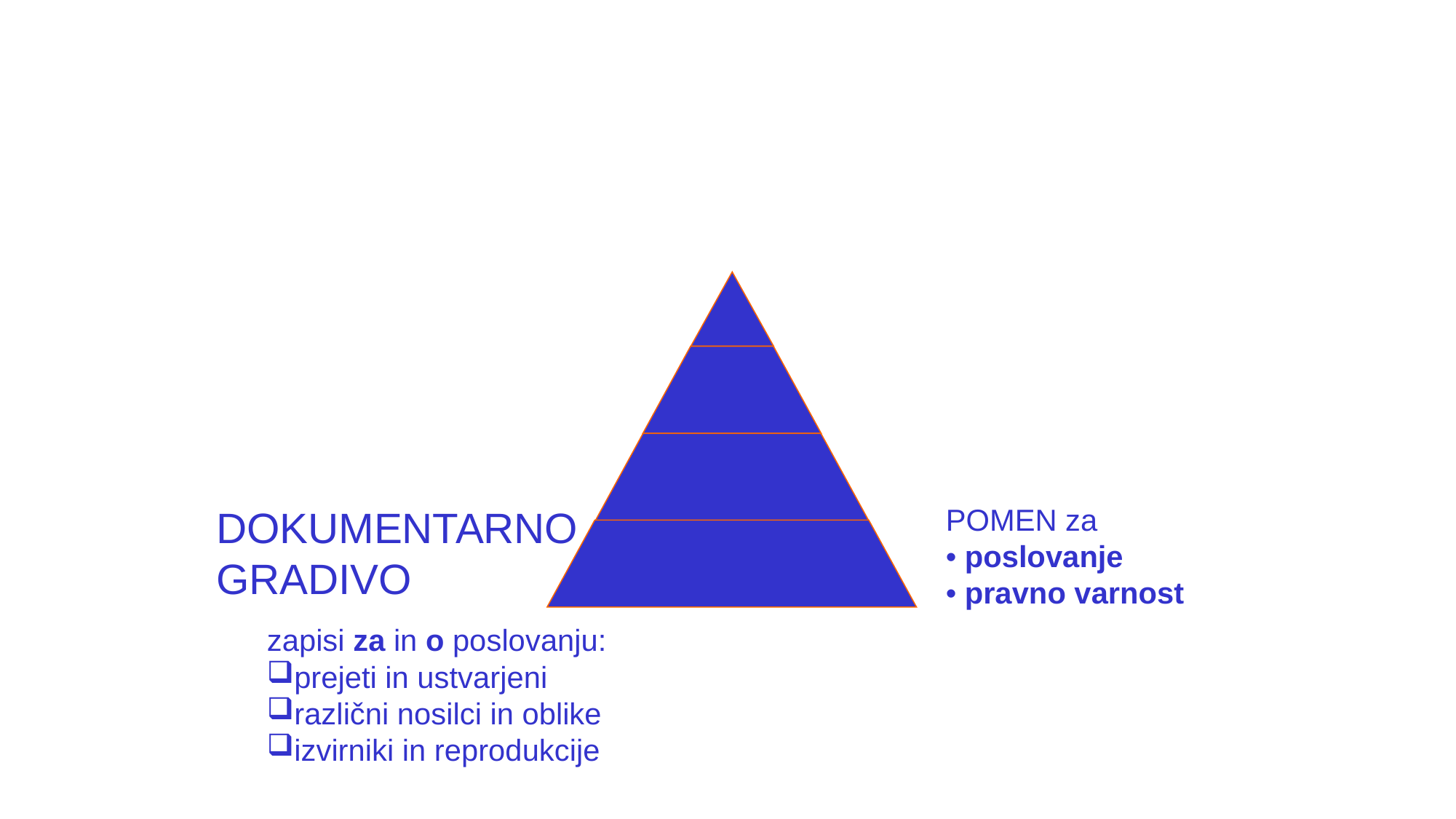

DOKUMENTARNO
GRADIVO
POMEN za
• poslovanje
• pravno varnost
zapisi za in o poslovanju:
prejeti in ustvarjeni
različni nosilci in oblike
izvirniki in reprodukcije